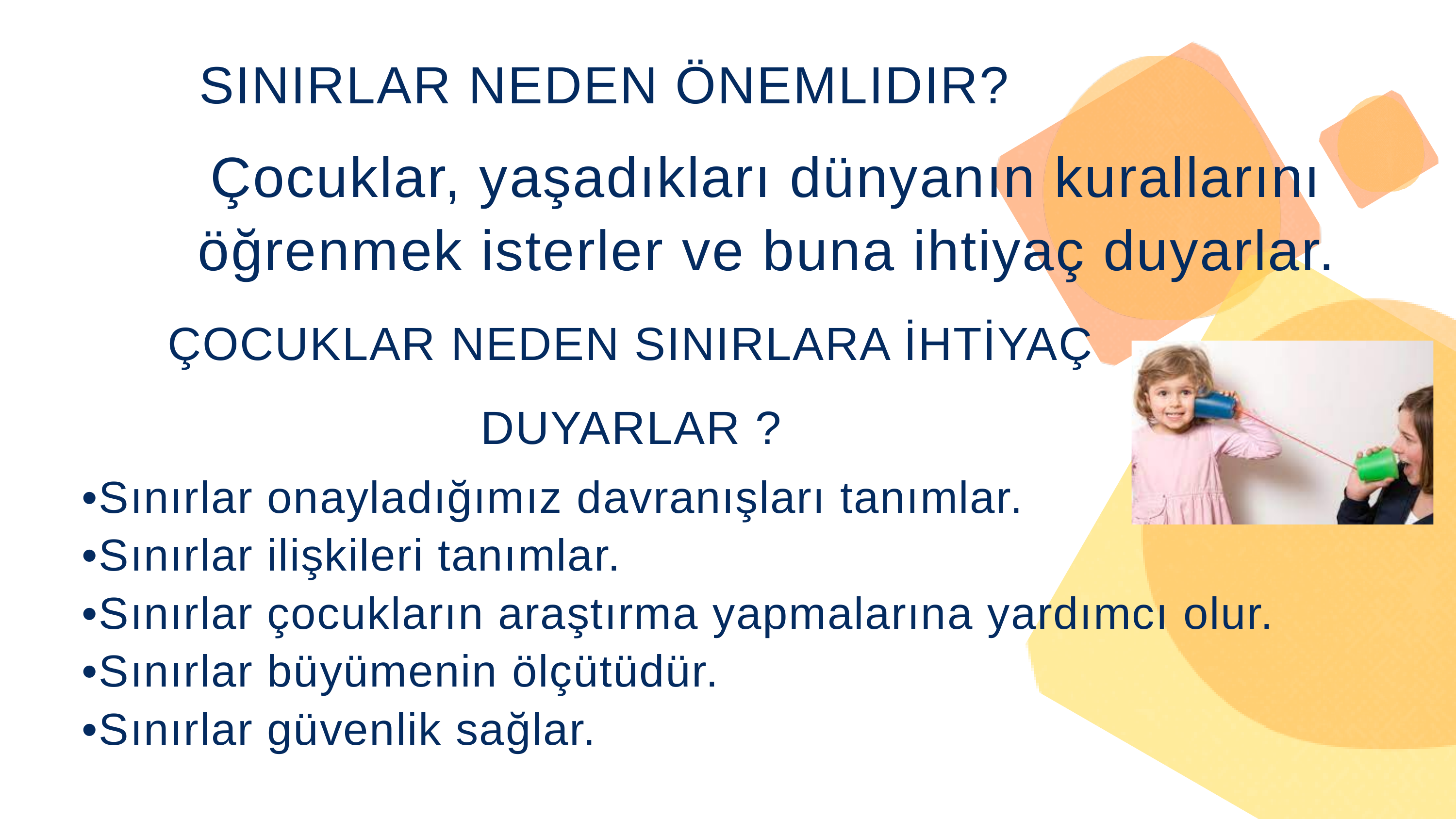

SINIRLAR NEDEN ÖNEMLIDIR?

Çocuklar, yaşadıkları dünyanın kurallarını öğrenmek isterler ve buna ihtiyaç duyarlar.
ÇOCUKLAR NEDEN SINIRLARA İHTİYAÇ DUYARLAR ?

•Sınırlar onayladığımız davranışları tanımlar.
•Sınırlar ilişkileri tanımlar.
•Sınırlar çocukların araştırma yapmalarına yardımcı olur.
•Sınırlar büyümenin ölçütüdür.
•Sınırlar güvenlik sağlar.